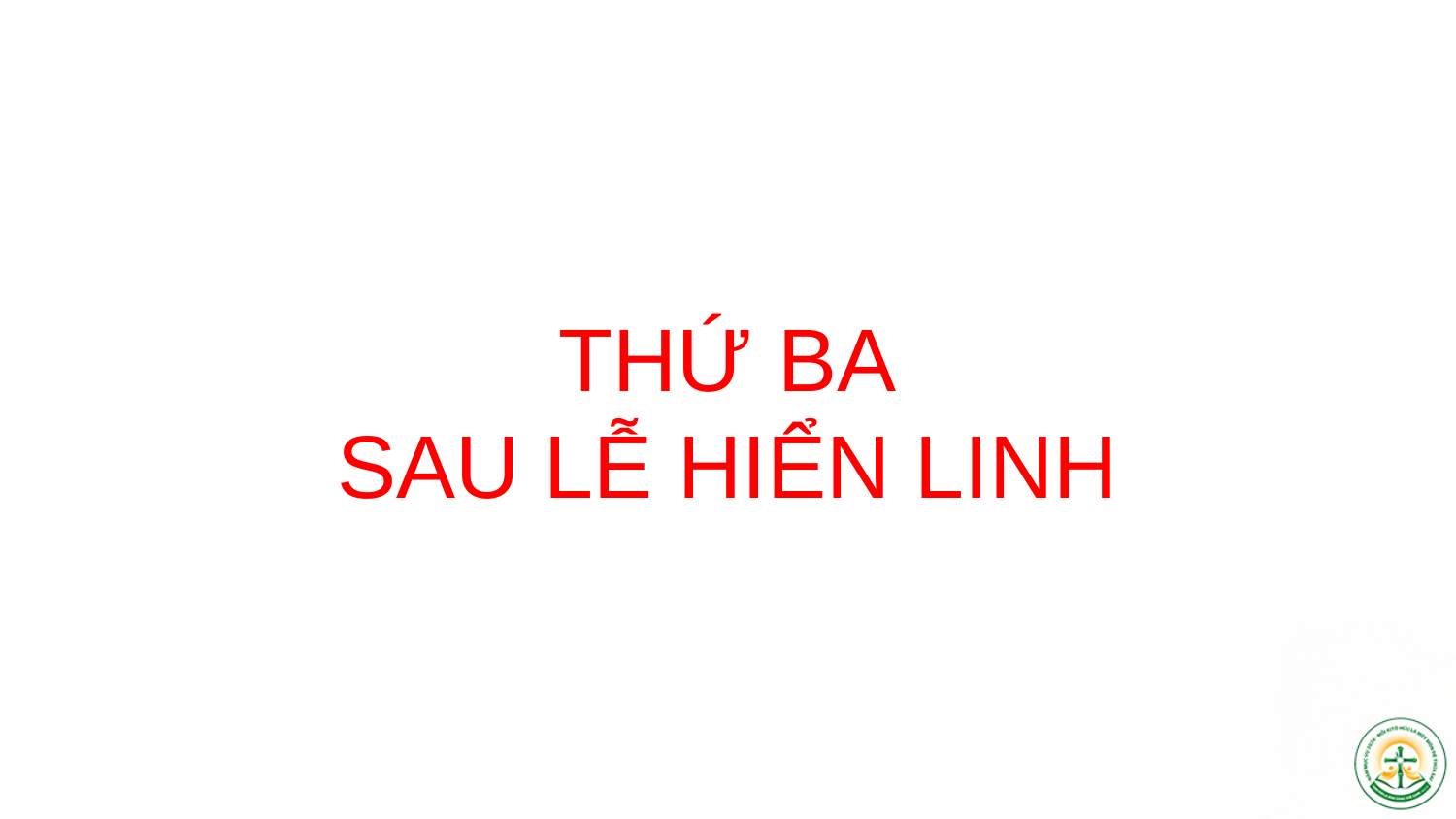

# THỨ BA SAU LỄ HIỂN LINH